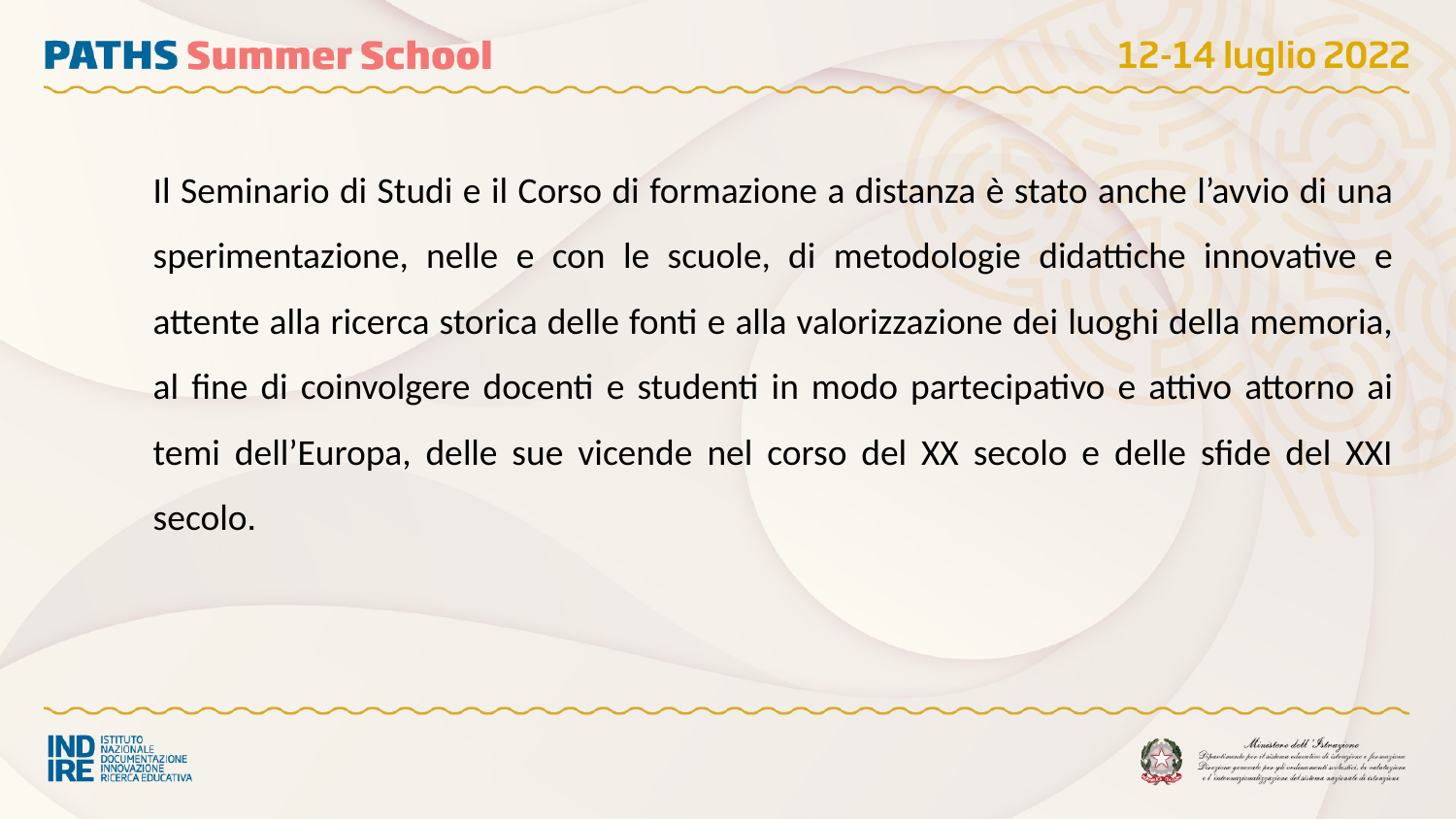

Il Seminario di Studi e il Corso di formazione a distanza è stato anche l’avvio di una sperimentazione, nelle e con le scuole, di metodologie didattiche innovative e attente alla ricerca storica delle fonti e alla valorizzazione dei luoghi della memoria, al fine di coinvolgere docenti e studenti in modo partecipativo e attivo attorno ai temi dell’Europa, delle sue vicende nel corso del XX secolo e delle sfide del XXI secolo.